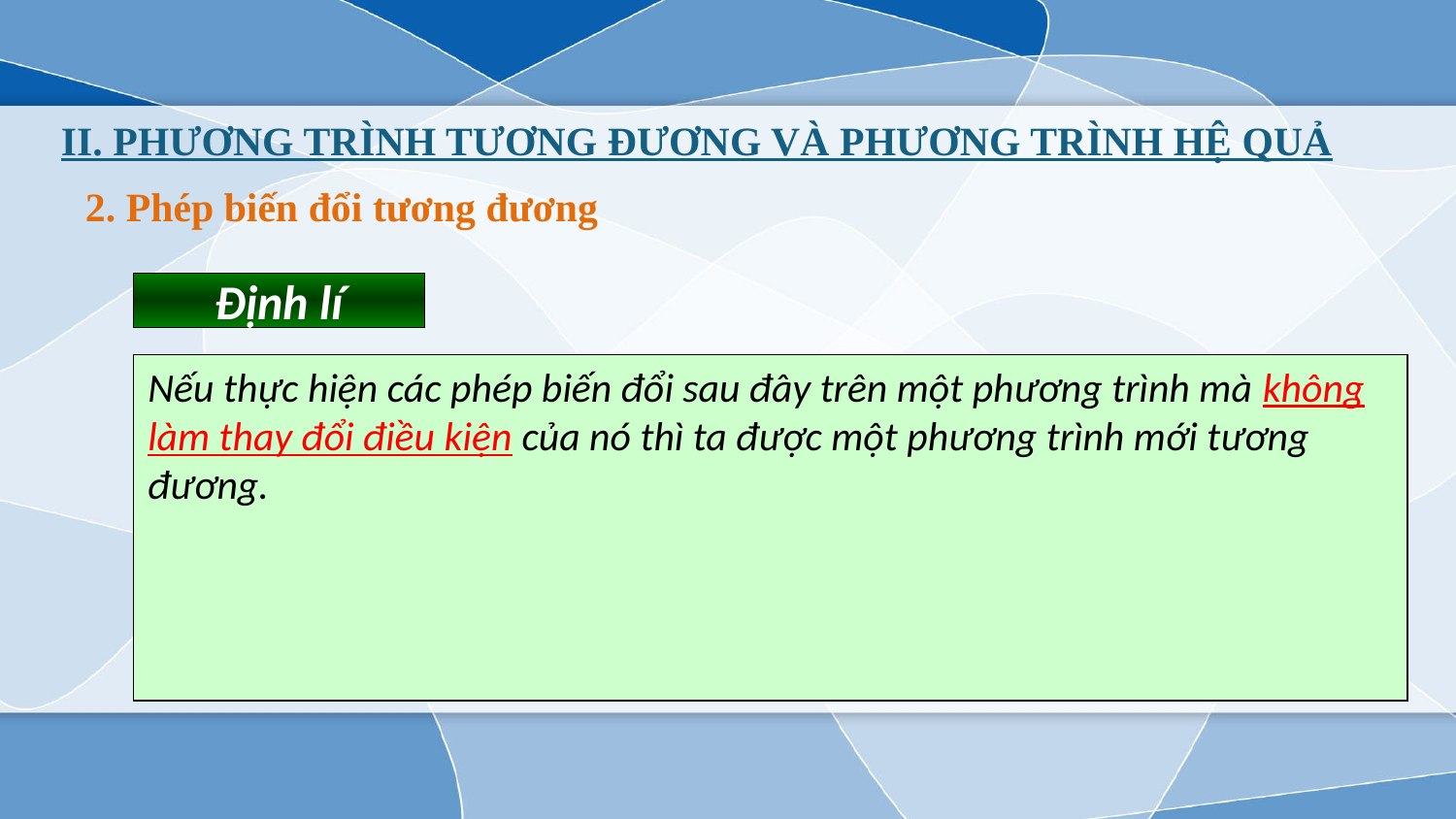

II. PHƯƠNG TRÌNH TƯƠNG ĐƯƠNG VÀ PHƯƠNG TRÌNH HỆ QUẢ
2. Phép biến đổi tương đương
Định lí
Nếu thực hiện các phép biến đổi sau đây trên một phương trình mà không làm thay đổi điều kiện của nó thì ta được một phương trình mới tương đương.